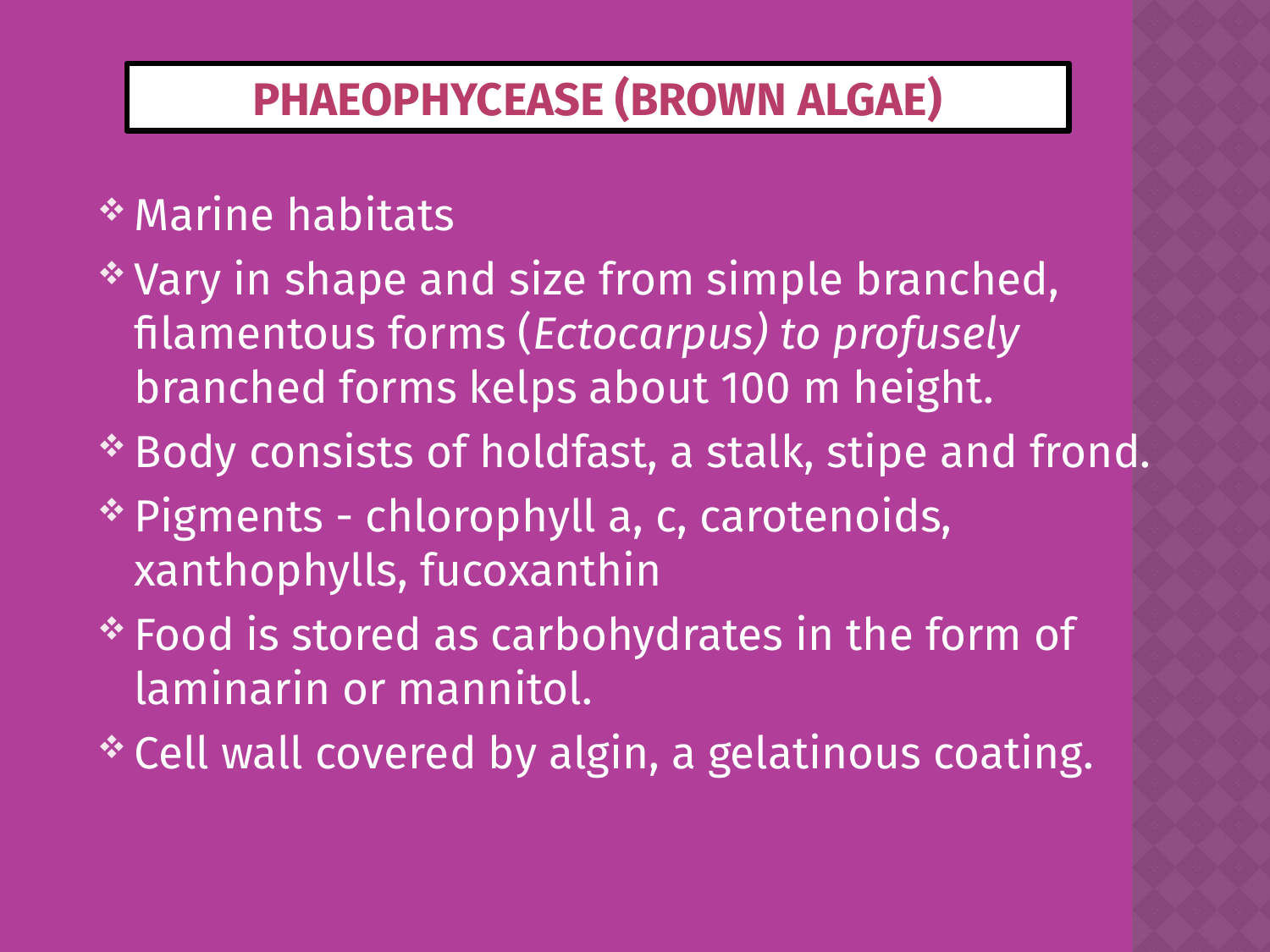

Phaeophycease (Brown algae)
Marine habitats
Vary in shape and size from simple branched, filamentous forms (Ectocarpus) to profusely branched forms kelps about 100 m height.
Body consists of holdfast, a stalk, stipe and frond.
Pigments - chlorophyll a, c, carotenoids, xanthophylls, fucoxanthin
Food is stored as carbohydrates in the form of laminarin or mannitol.
Cell wall covered by algin, a gelatinous coating.